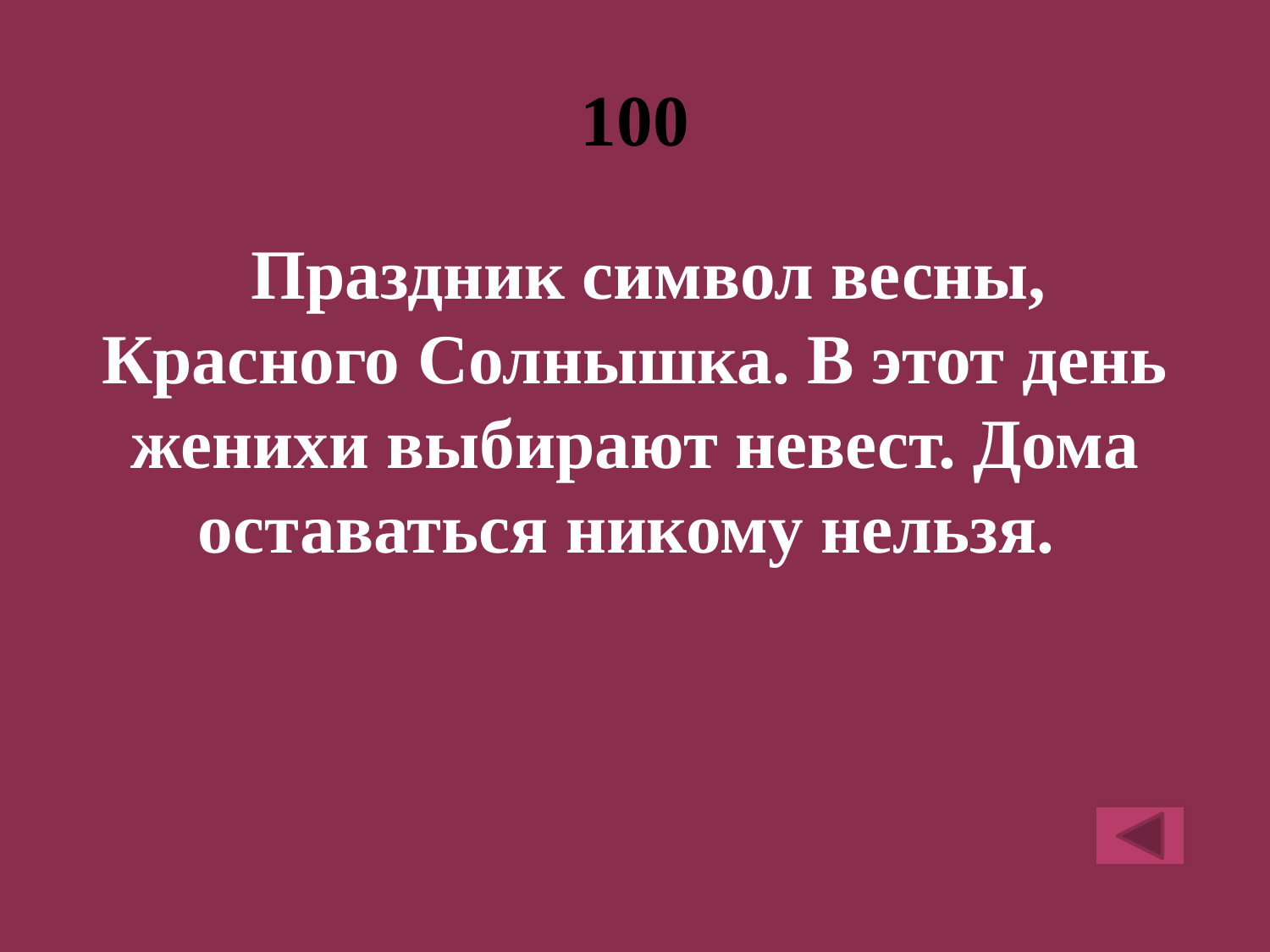

# 100
Праздник символ весны, Красного Солнышка. В этот день женихи выбирают невест. Дома оставаться никому нельзя.